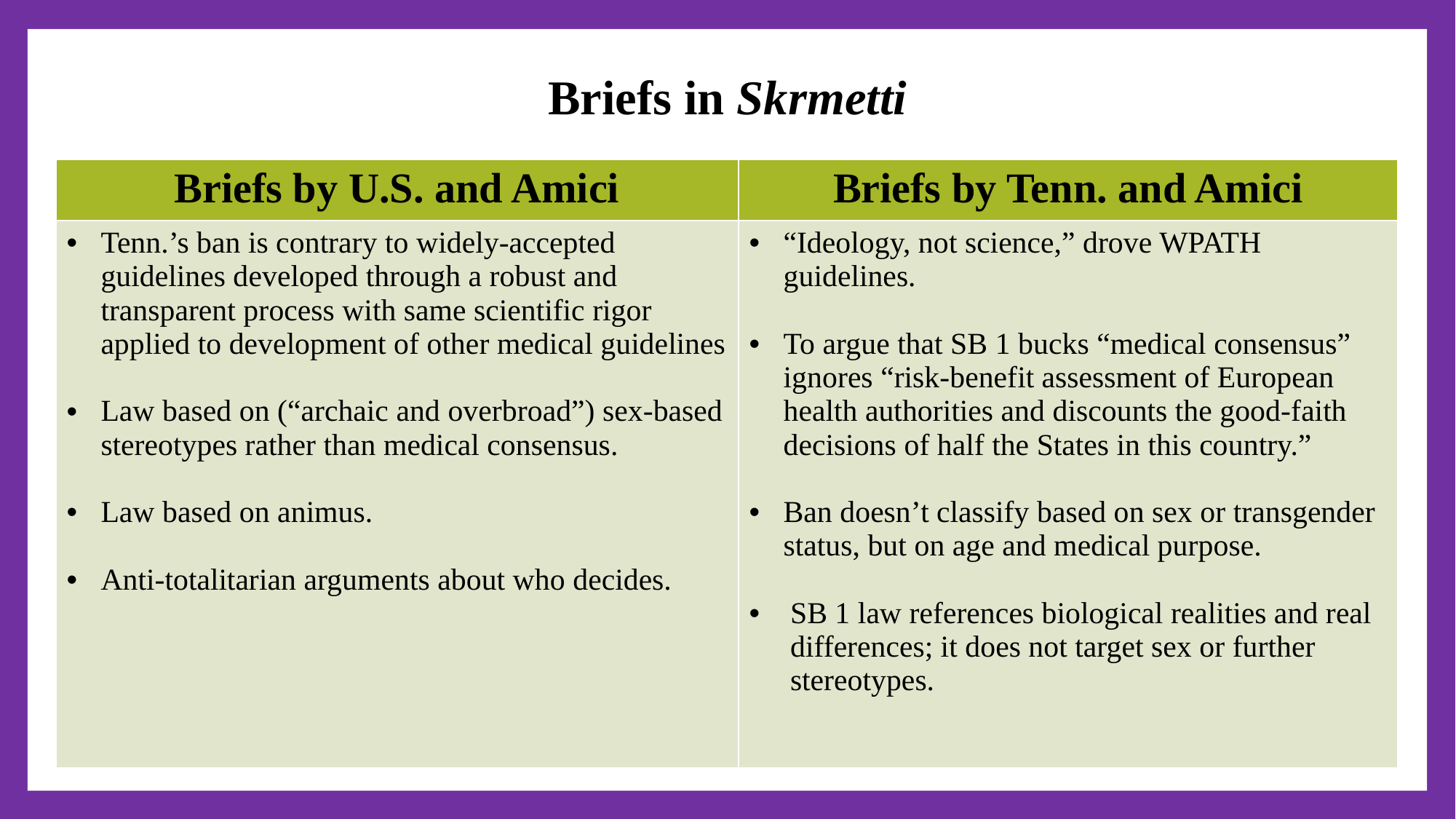

# Briefs in Skrmetti
| Briefs by U.S. and Amici | Briefs by Tenn. and Amici |
| --- | --- |
| Tenn.’s ban is contrary to widely-accepted guidelines developed through a robust and transparent process with same scientific rigor applied to development of other medical guidelines Law based on (“archaic and overbroad”) sex-based stereotypes rather than medical consensus. Law based on animus. Anti-totalitarian arguments about who decides. | “Ideology, not science,” drove WPATH guidelines. To argue that SB 1 bucks “medical consensus” ignores “risk-benefit assessment of European health authorities and discounts the good-faith decisions of half the States in this country.” Ban doesn’t classify based on sex or transgender status, but on age and medical purpose. SB 1 law references biological realities and real differences; it does not target sex or further stereotypes. |